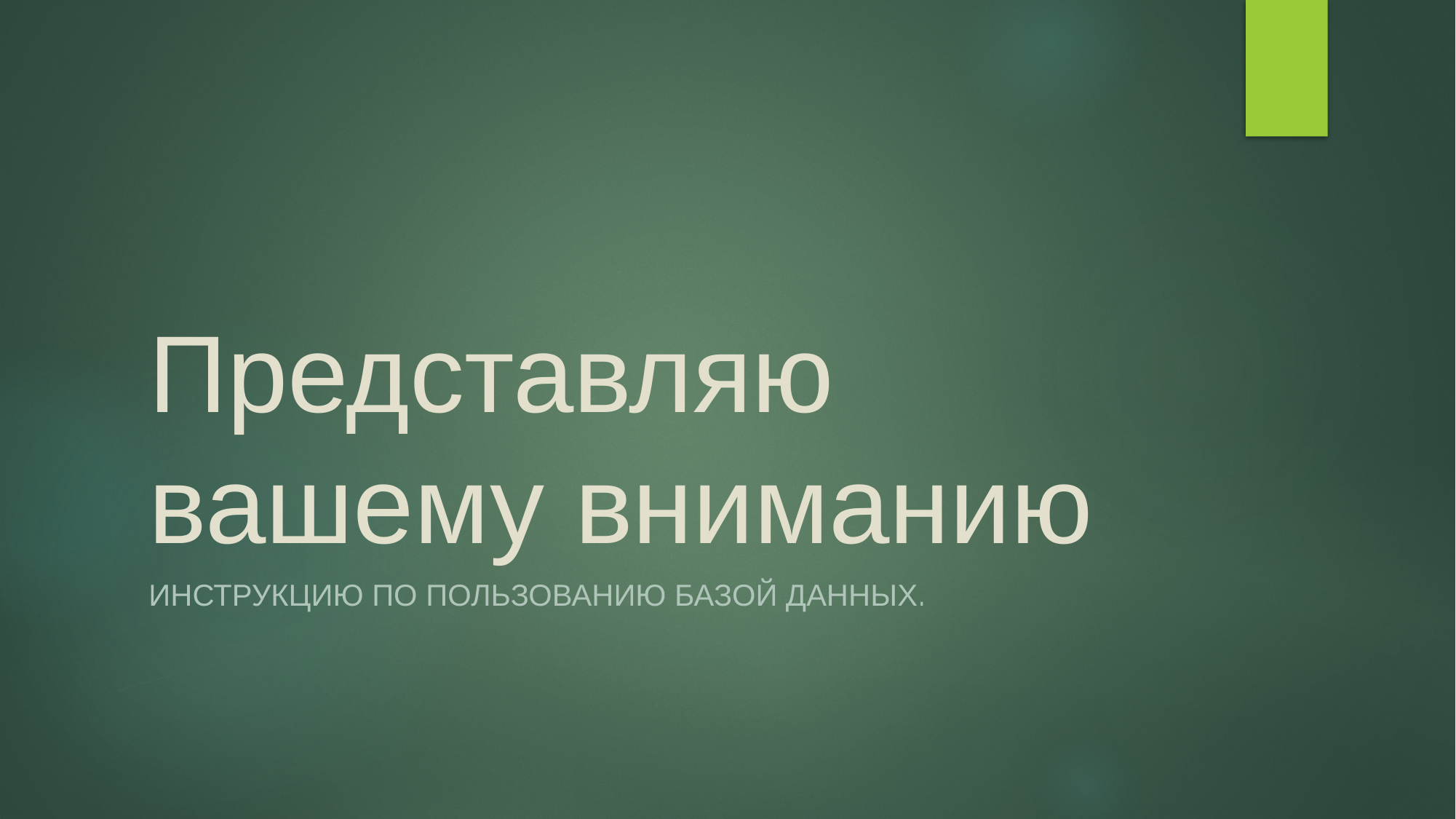

# Представляю вашему вниманию
Инструкцию по пользованию базой данных.